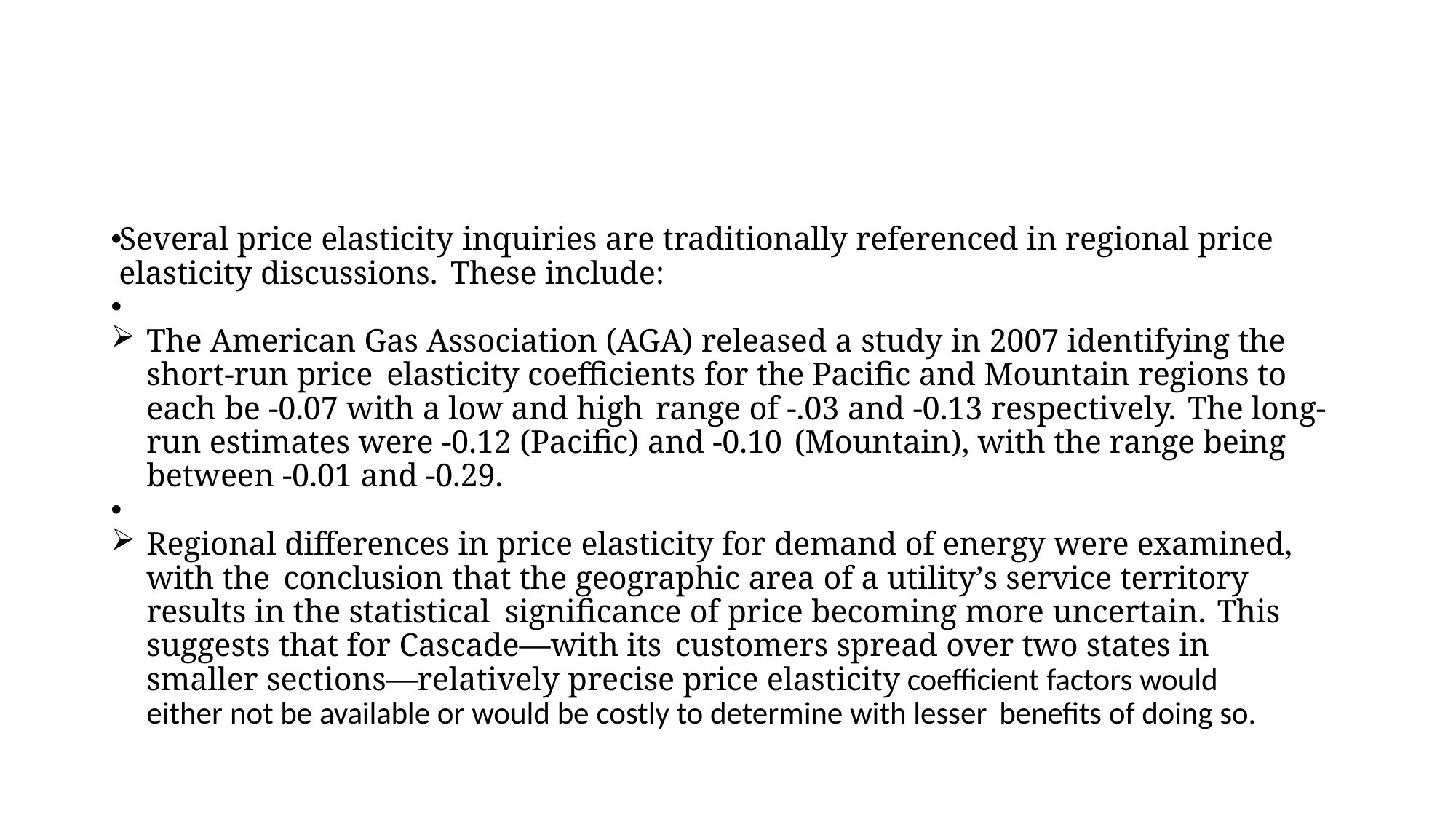

#
Several price elasticity inquiries are traditionally referenced in regional price elasticity discussions. These include:

The American Gas Association (AGA) released a study in 2007 identifying the short-run price elasticity coefficients for the Pacific and Mountain regions to each be -0.07 with a low and high range of -.03 and -0.13 respectively. The long-run estimates were -0.12 (Pacific) and -0.10 (Mountain), with the range being between -0.01 and -0.29.

Regional differences in price elasticity for demand of energy were examined, with the conclusion that the geographic area of a utility’s service territory results in the statistical significance of price becoming more uncertain. This suggests that for Cascade—with its customers spread over two states in smaller sections—relatively precise price elasticity coefficient factors would either not be available or would be costly to determine with lesser benefits of doing so.